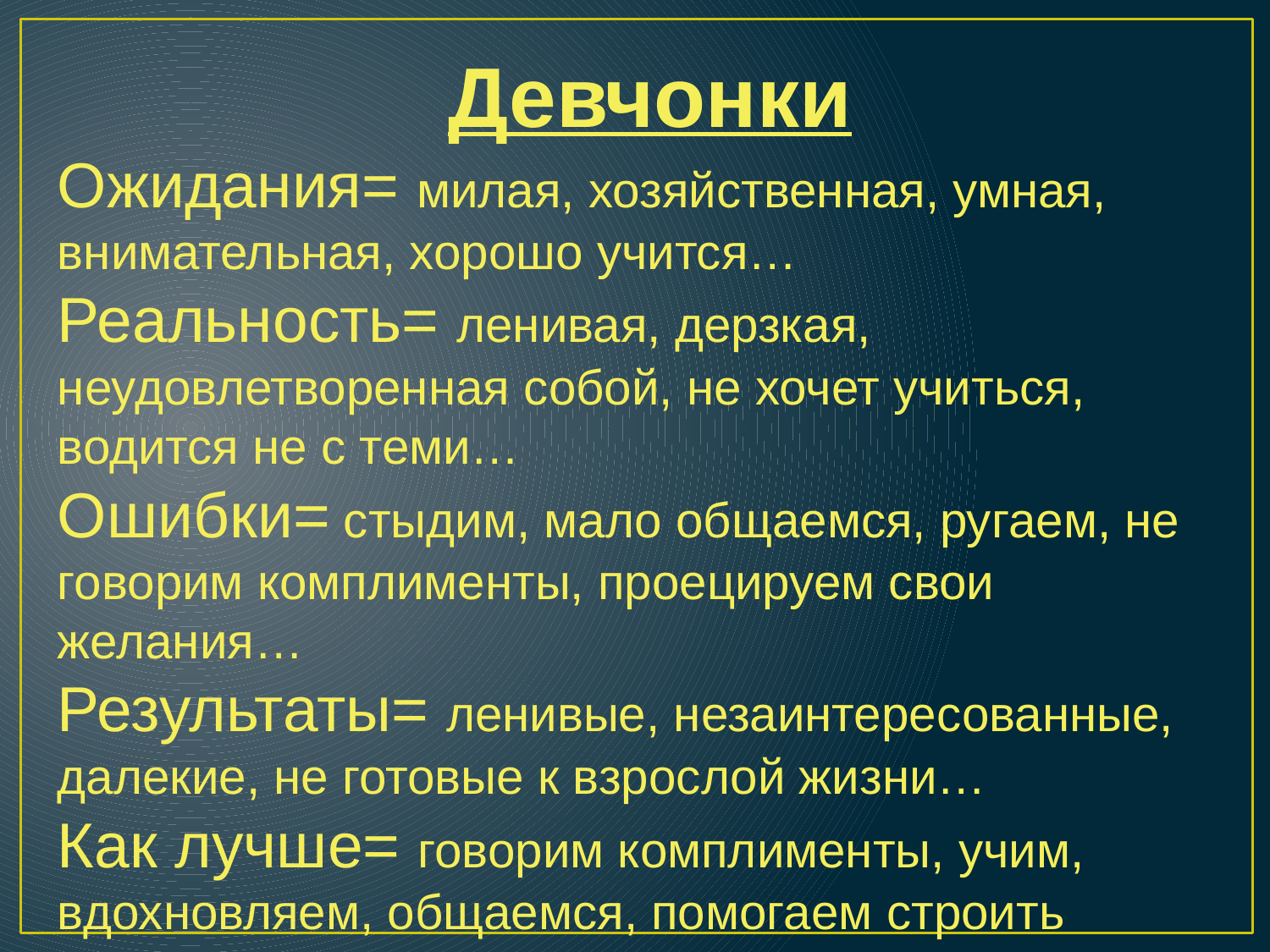

Девчонки
Ожидания= милая, хозяйственная, умная, внимательная, хорошо учится…
Реальность= ленивая, дерзкая, неудовлетворенная собой, не хочет учиться, водится не с теми…
Ошибки= стыдим, мало общаемся, ругаем, не говорим комплименты, проецируем свои желания…
Результаты= ленивые, незаинтересованные, далекие, не готовые к взрослой жизни…
Как лучше= говорим комплименты, учим, вдохновляем, общаемся, помогаем строить границы…